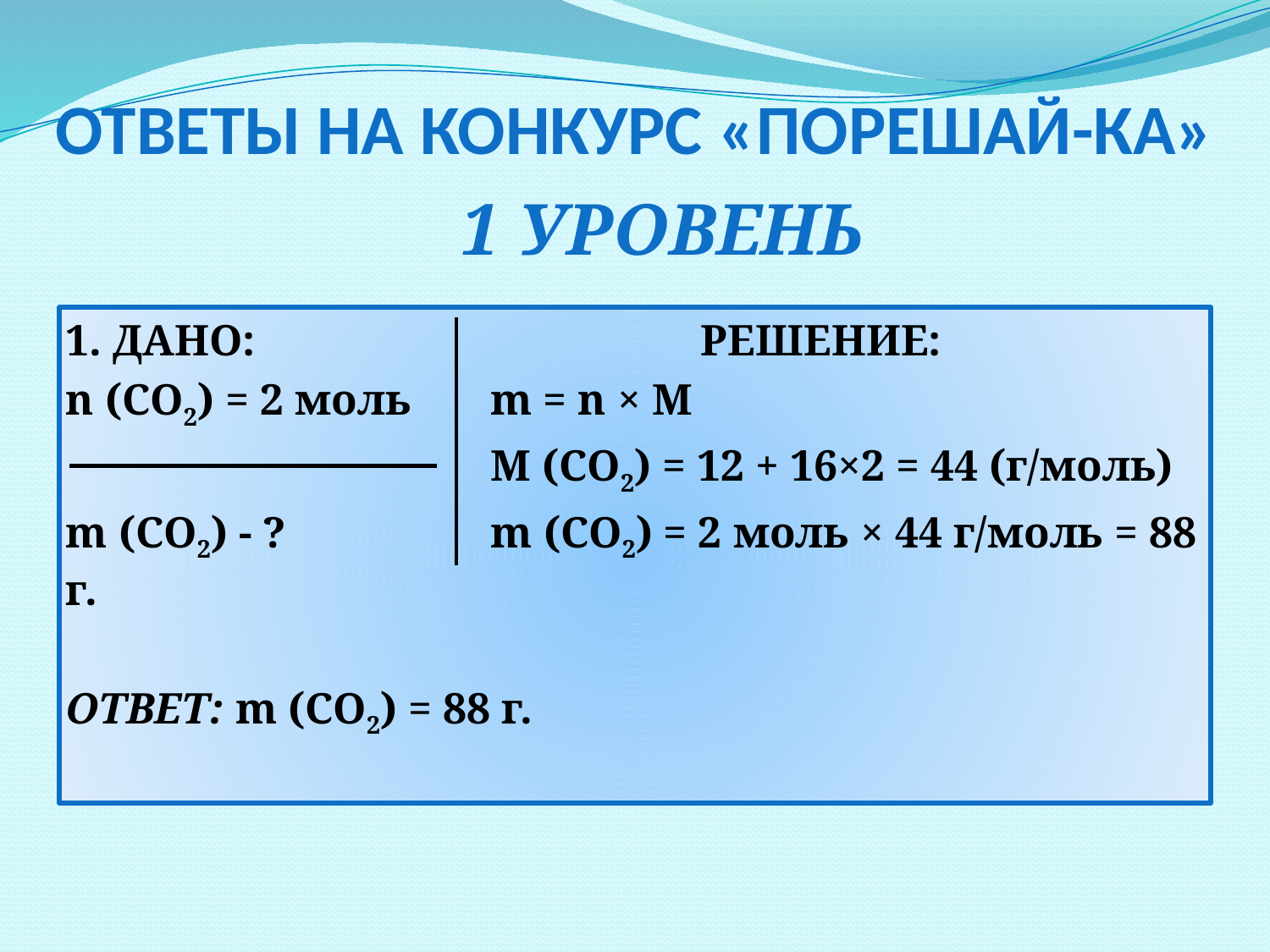

# ОТВЕТЫ НА КОНКУРС «ПОРЕШАЙ-КА»
1 УРОВЕНЬ
1. ДАНО:				РЕШЕНИЕ:
n (CO2) = 2 моль	    m = n × M
			    M (CO2) = 12 + 16×2 = 44 (г/моль)
m (CO2) - ? 		    m (CO2) = 2 моль × 44 г/моль = 88 г.

ОТВЕТ: m (CO2) = 88 г.